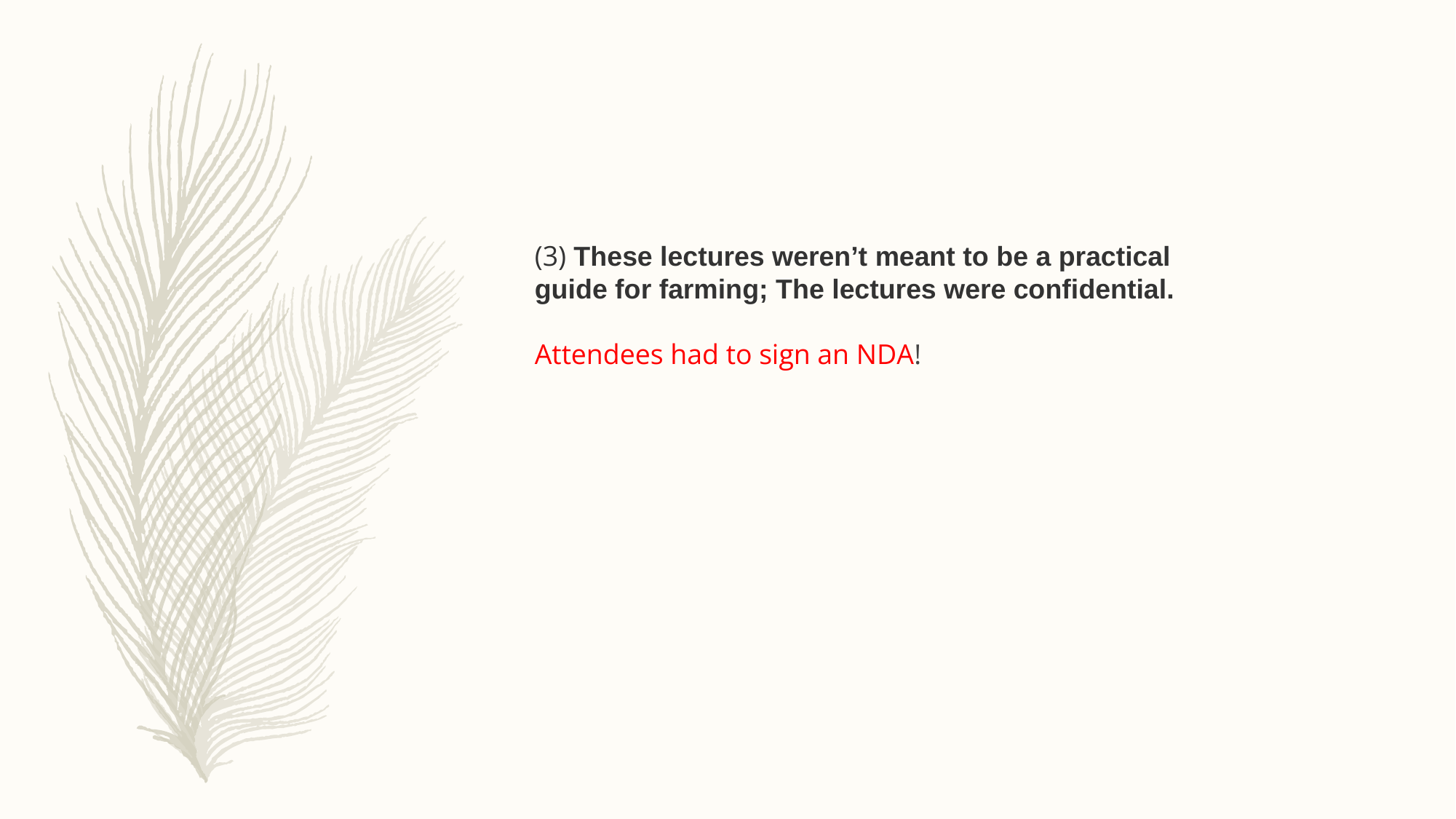

(3) These lectures weren’t meant to be a practical guide for farming; The lectures were confidential.

Attendees had to sign an NDA!